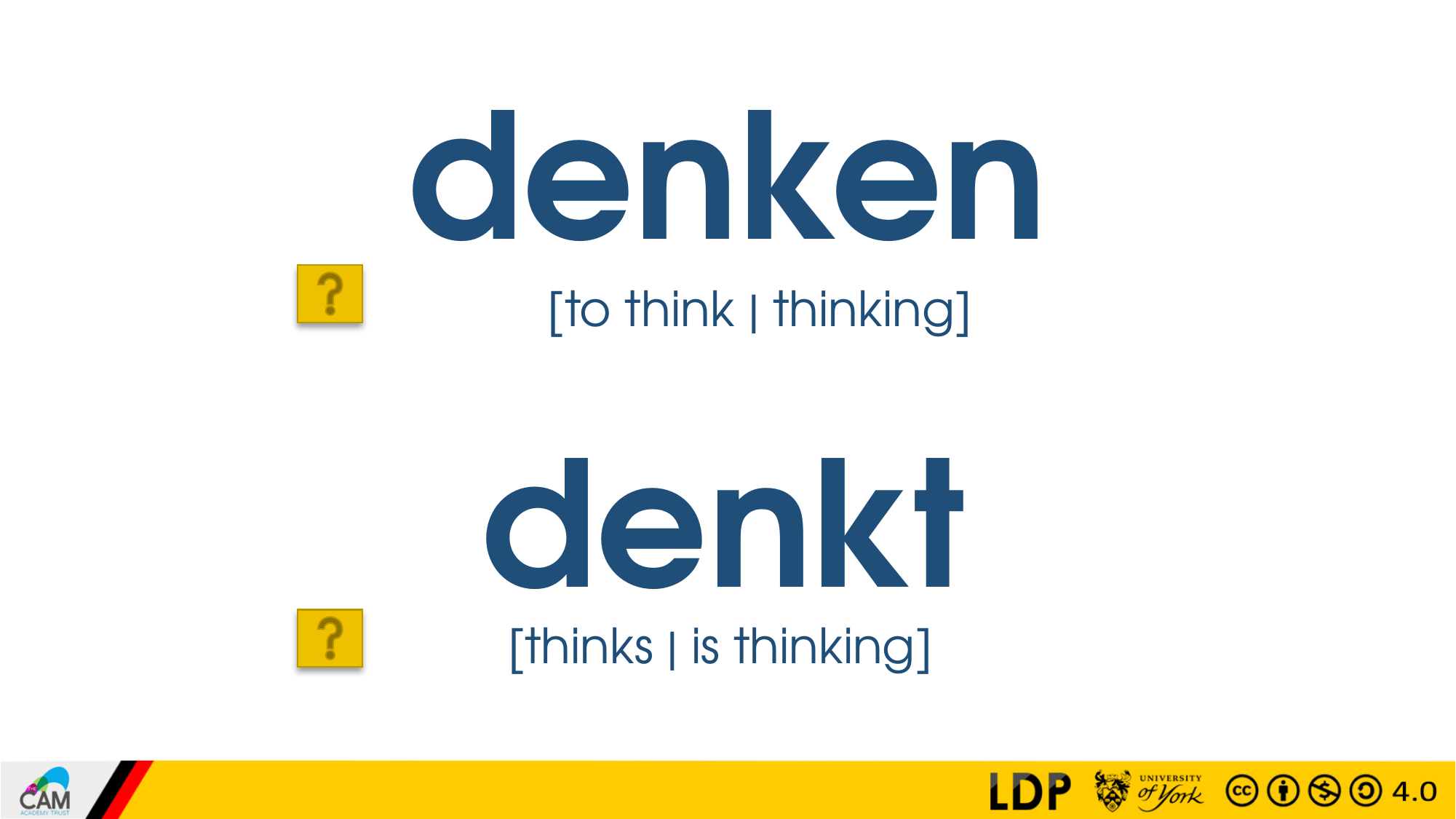

# denken

[to think | thinking]
denkt
[thinks | is thinking]